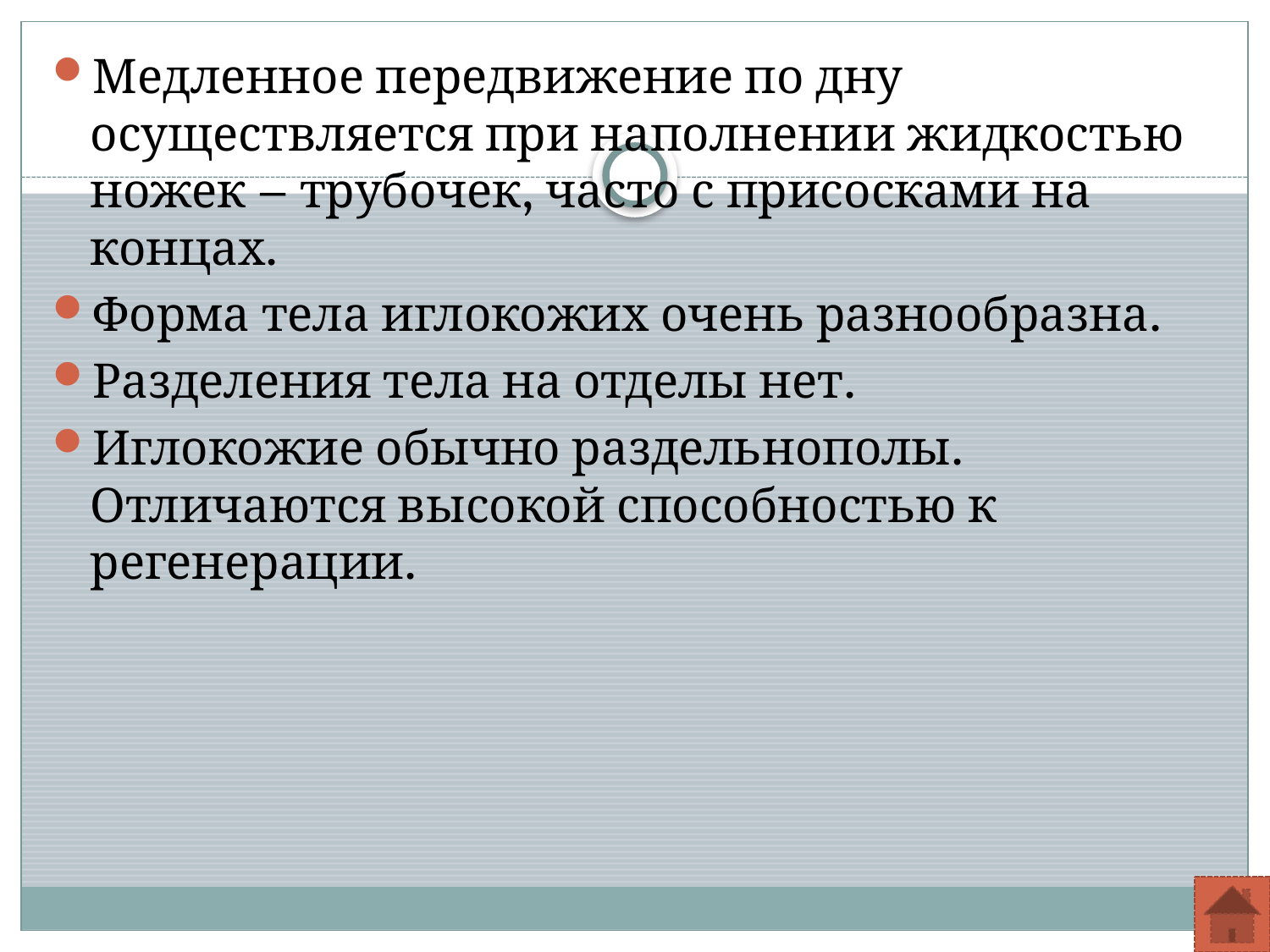

Медленное передвижение по дну осуществляется при наполнении жидкостью ножек – трубочек, часто с присосками на концах.
Форма тела иглокожих очень разнообразна.
Разделения тела на отделы нет.
Иглокожие обычно раздельнополы. Отличаются высокой способностью к регенерации.